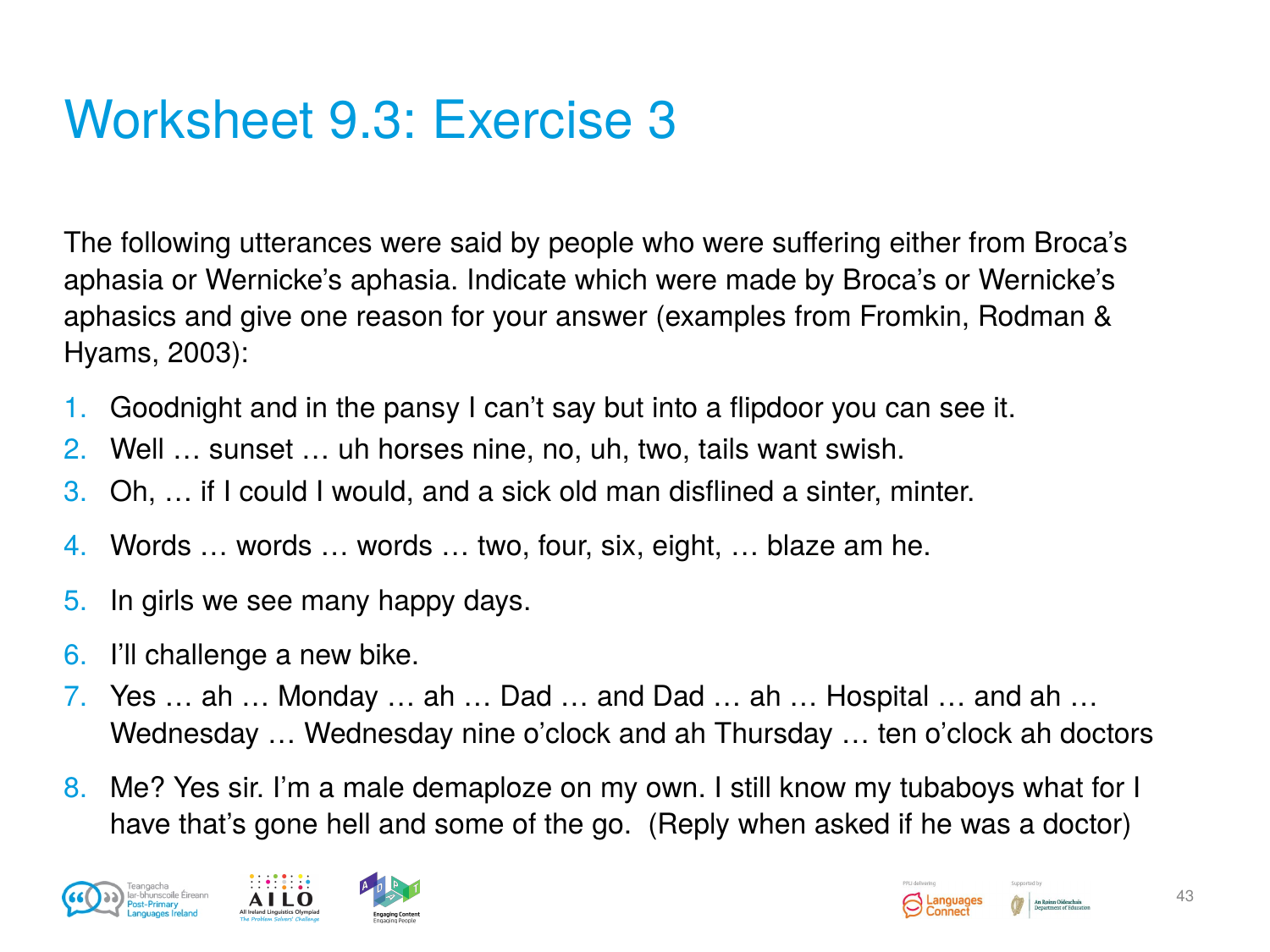

# Worksheet 9.3: Exercise 3
The following utterances were said by people who were suffering either from Broca’s aphasia or Wernicke’s aphasia. Indicate which were made by Broca’s or Wernicke’s aphasics and give one reason for your answer (examples from Fromkin, Rodman & Hyams, 2003):
Goodnight and in the pansy I can’t say but into a flipdoor you can see it.
Well … sunset … uh horses nine, no, uh, two, tails want swish.
Oh, … if I could I would, and a sick old man disflined a sinter, minter.
Words … words … words … two, four, six, eight, … blaze am he.
In girls we see many happy days.
I’ll challenge a new bike.
Yes … ah … Monday … ah … Dad … and Dad … ah … Hospital … and ah … Wednesday … Wednesday nine o’clock and ah Thursday … ten o’clock ah doctors
Me? Yes sir. I’m a male demaploze on my own. I still know my tubaboys what for I have that’s gone hell and some of the go.  (Reply when asked if he was a doctor)

43